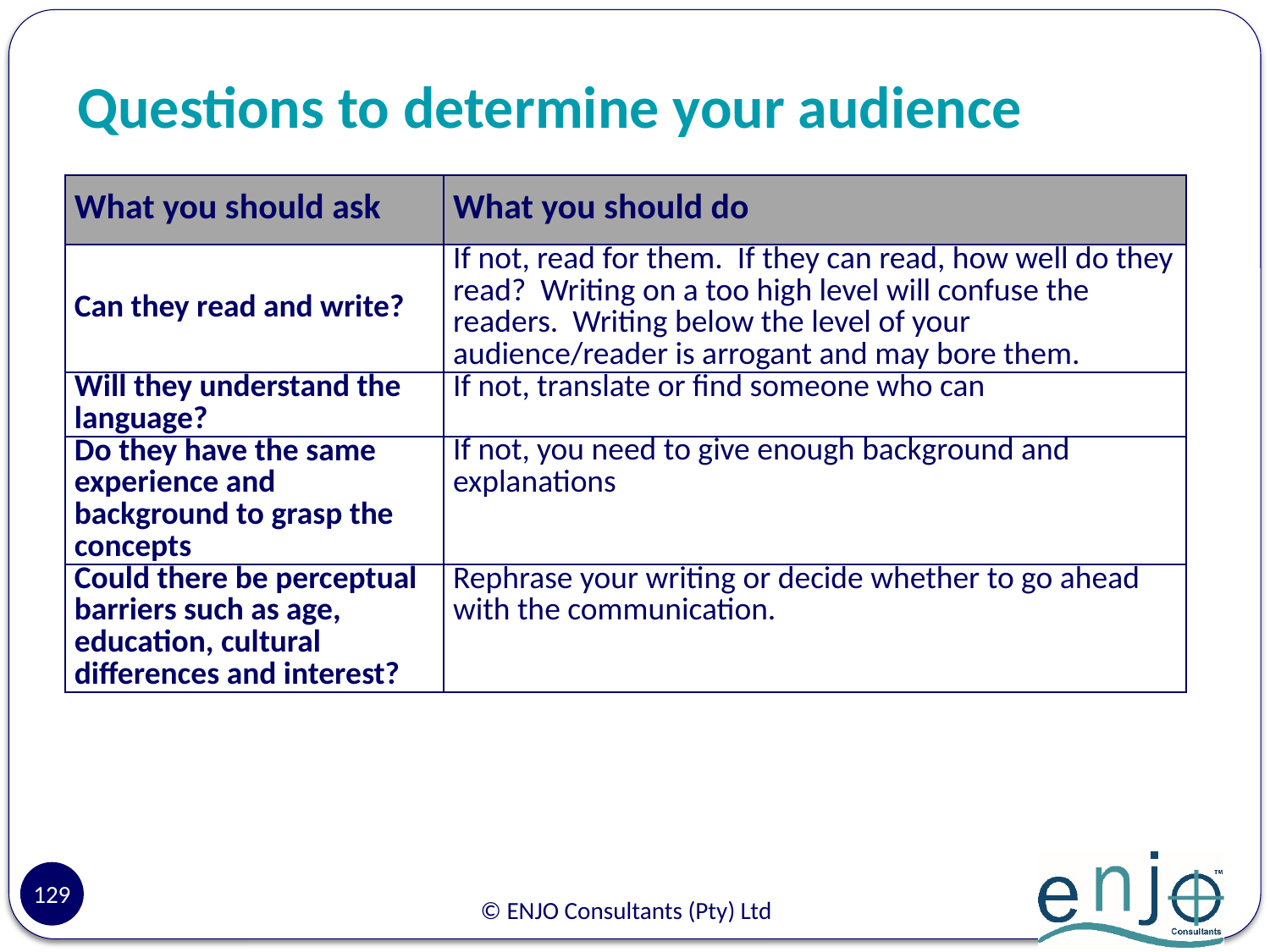

# Questions to determine your audience
| What you should ask | What you should do |
| --- | --- |
| Can they read and write? | If not, read for them. If they can read, how well do they read? Writing on a too high level will confuse the readers. Writing below the level of your audience/reader is arrogant and may bore them. |
| Will they understand the language? | If not, translate or find someone who can |
| Do they have the same experience and background to grasp the concepts | If not, you need to give enough background and explanations |
| Could there be perceptual barriers such as age, education, cultural differences and interest? | Rephrase your writing or decide whether to go ahead with the communication. |
129
© ENJO Consultants (Pty) Ltd